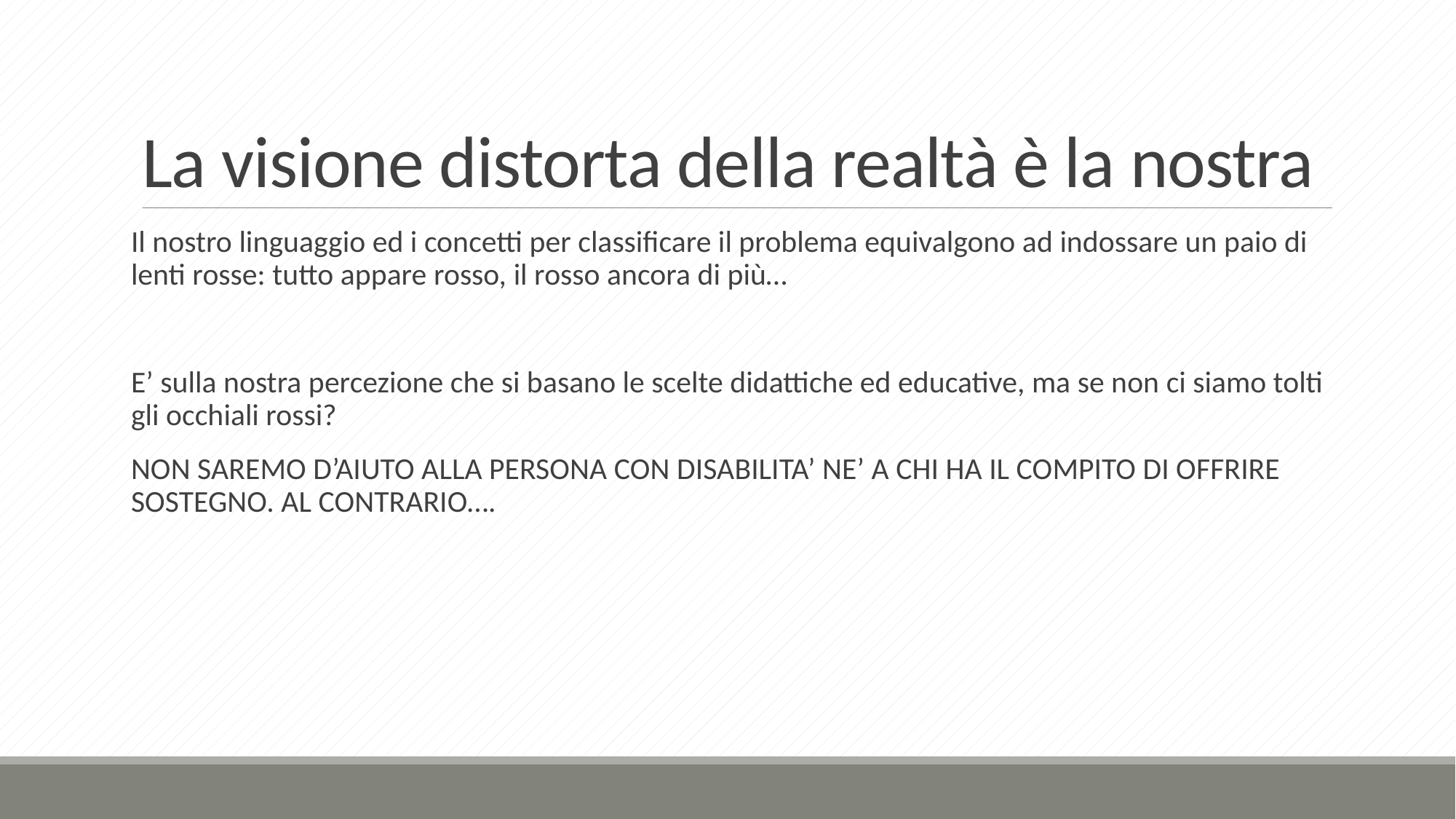

# La visione distorta della realtà è la nostra
Il nostro linguaggio ed i concetti per classificare il problema equivalgono ad indossare un paio di lenti rosse: tutto appare rosso, il rosso ancora di più…

E’ sulla nostra percezione che si basano le scelte didattiche ed educative, ma se non ci siamo tolti gli occhiali rossi?
NON SAREMO D’AIUTO ALLA PERSONA CON DISABILITA’ NE’ A CHI HA IL COMPITO DI OFFRIRE SOSTEGNO. AL CONTRARIO….